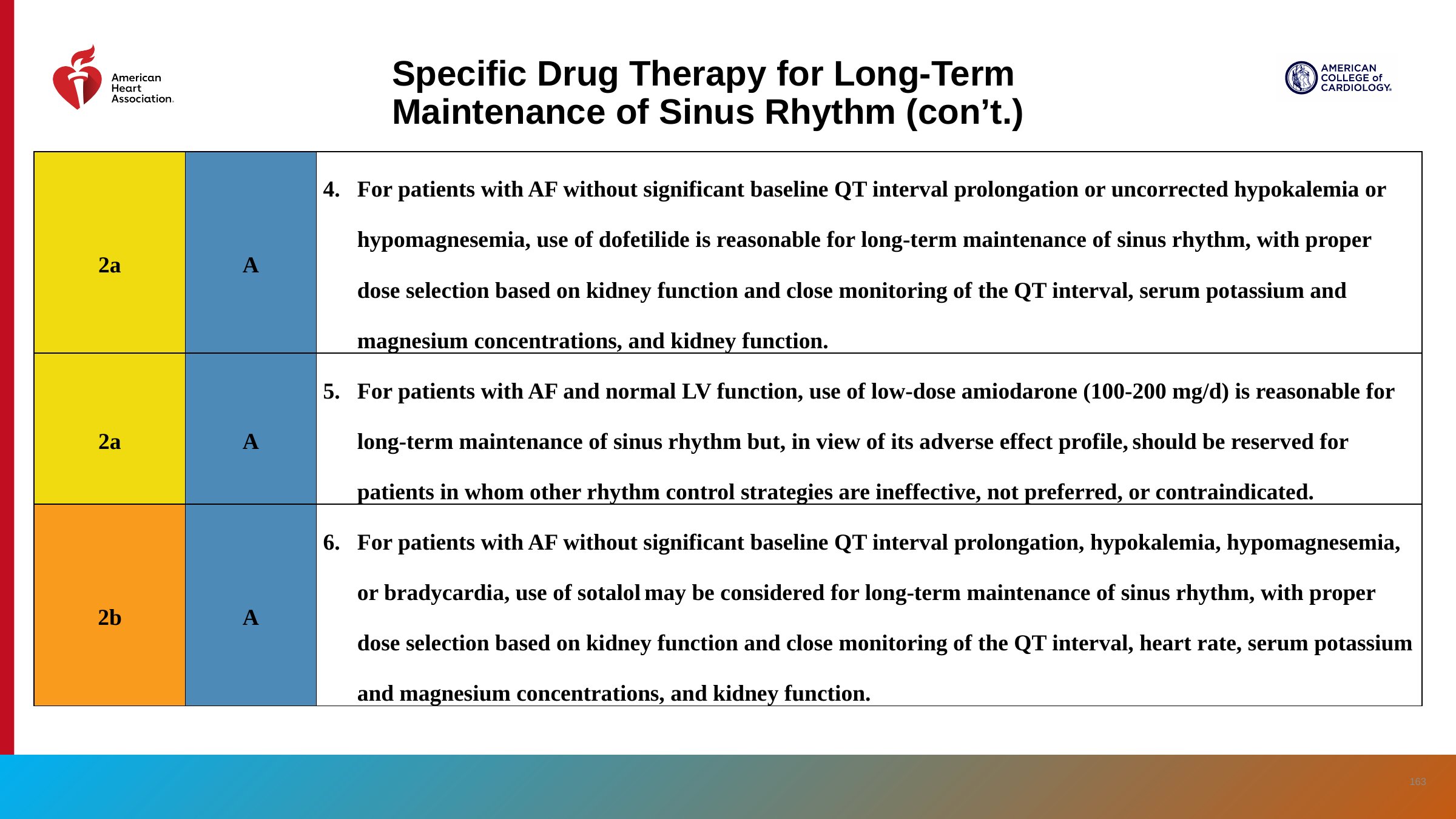

# Speciﬁc Drug Therapy for Long-Term Maintenance of Sinus Rhythm (con’t.)
| 2a | A | For patients with AF without significant baseline QT interval prolongation or uncorrected hypokalemia or hypomagnesemia, use of dofetilide is reasonable for long-term maintenance of sinus rhythm, with proper dose selection based on kidney function and close monitoring of the QT interval, serum potassium and magnesium concentrations, and kidney function. |
| --- | --- | --- |
| 2a | A | For patients with AF and normal LV function, use of low-dose amiodarone (100-200 mg/d) is reasonable for long-term maintenance of sinus rhythm but, in view of its adverse effect profile, should be reserved for patients in whom other rhythm control strategies are ineffective, not preferred, or contraindicated. |
| 2b | A | For patients with AF without significant baseline QT interval prolongation, hypokalemia, hypomagnesemia, or bradycardia, use of sotalol may be considered for long-term maintenance of sinus rhythm, with proper dose selection based on kidney function and close monitoring of the QT interval, heart rate, serum potassium and magnesium concentrations, and kidney function. |
163